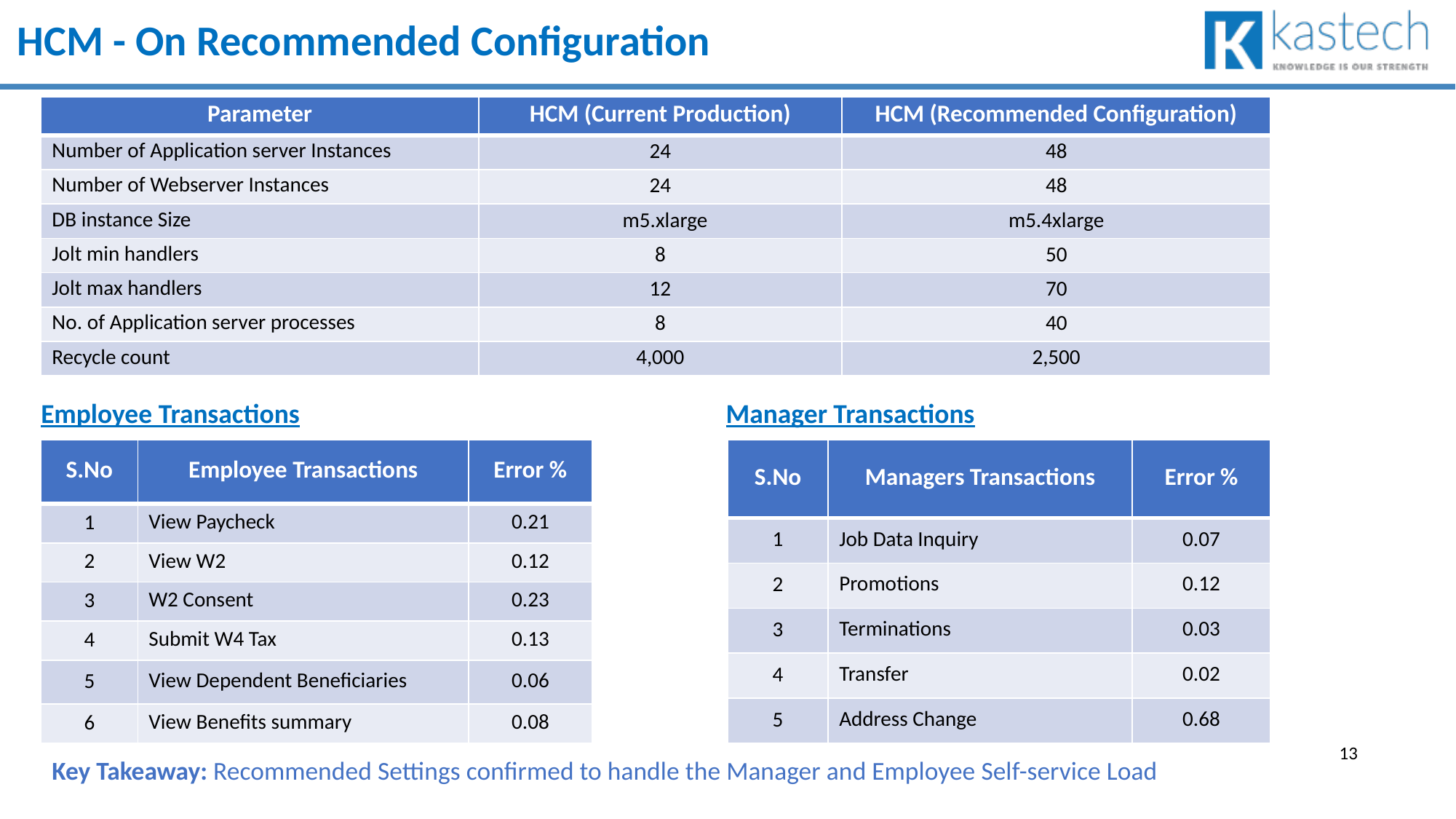

# HCM - On Recommended Configuration
| Parameter | HCM (Current Production) | HCM (Recommended Configuration) |
| --- | --- | --- |
| Number of Application server Instances | 24 | 48 |
| Number of Webserver Instances | 24 | 48 |
| DB instance Size | m5.xlarge | m5.4xlarge |
| Jolt min handlers | 8 | 50 |
| Jolt max handlers | 12 | 70 |
| No. of Application server processes | 8 | 40 |
| Recycle count | 4,000 | 2,500 |
Employee Transactions
Manager Transactions
| S.No | Managers Transactions | Error % |
| --- | --- | --- |
| 1 | Job Data Inquiry | 0.07 |
| 2 | Promotions | 0.12 |
| 3 | Terminations | 0.03 |
| 4 | Transfer | 0.02 |
| 5 | Address Change | 0.68 |
| S.No | Employee Transactions | Error % |
| --- | --- | --- |
| 1 | View Paycheck | 0.21 |
| 2 | View W2 | 0.12 |
| 3 | W2 Consent | 0.23 |
| 4 | Submit W4 Tax | 0.13 |
| 5 | View Dependent Beneficiaries | 0.06 |
| 6 | View Benefits summary | 0.08 |
Key Takeaway: Recommended Settings confirmed to handle the Manager and Employee Self-service Load
13